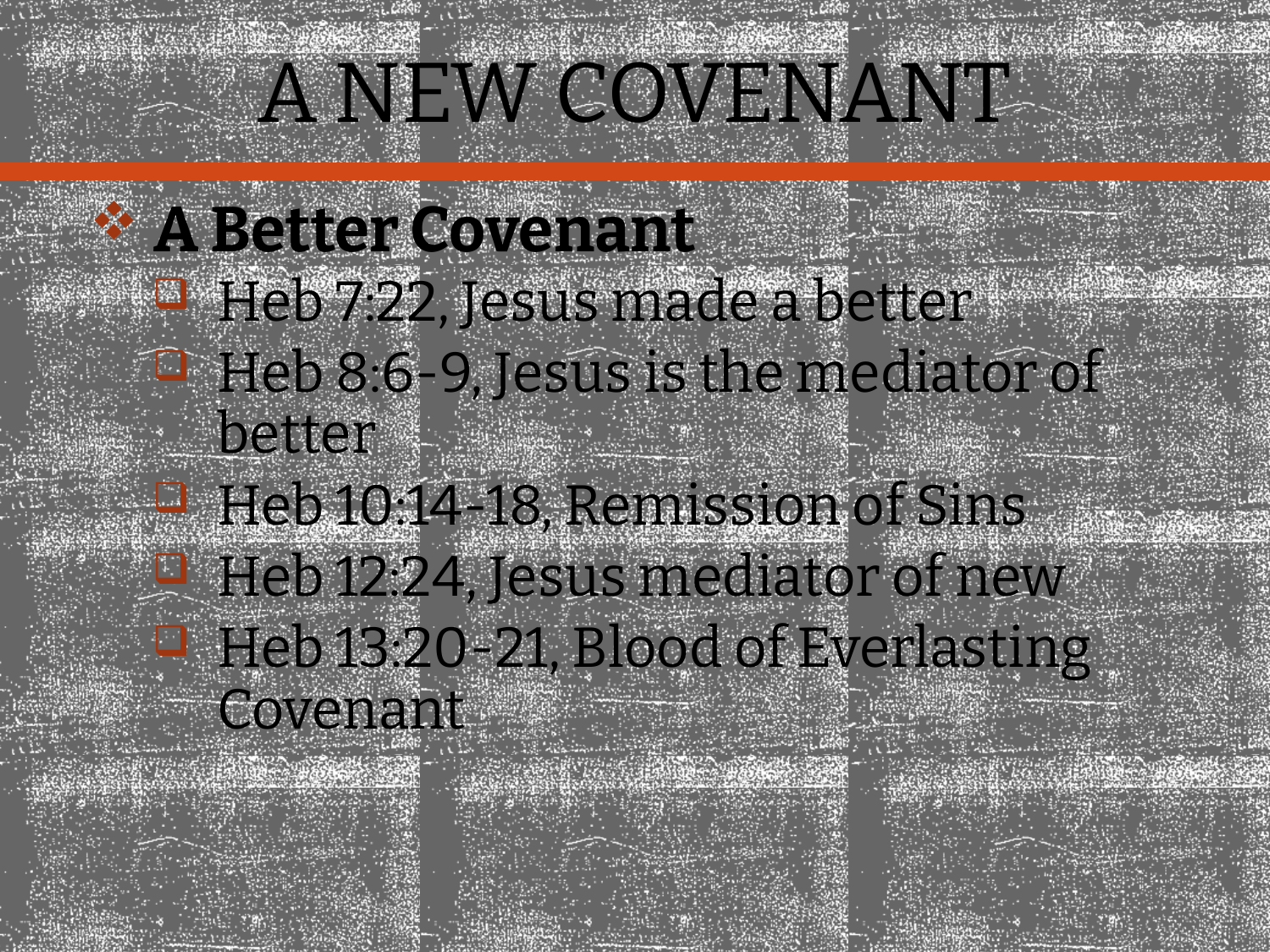

# A New Covenant
A Better Covenant
Heb 7:22, Jesus made a better
Heb 8:6-9, Jesus is the mediator of better
Heb 10:14-18, Remission of Sins
Heb 12:24, Jesus mediator of new
Heb 13:20-21, Blood of Everlasting Covenant